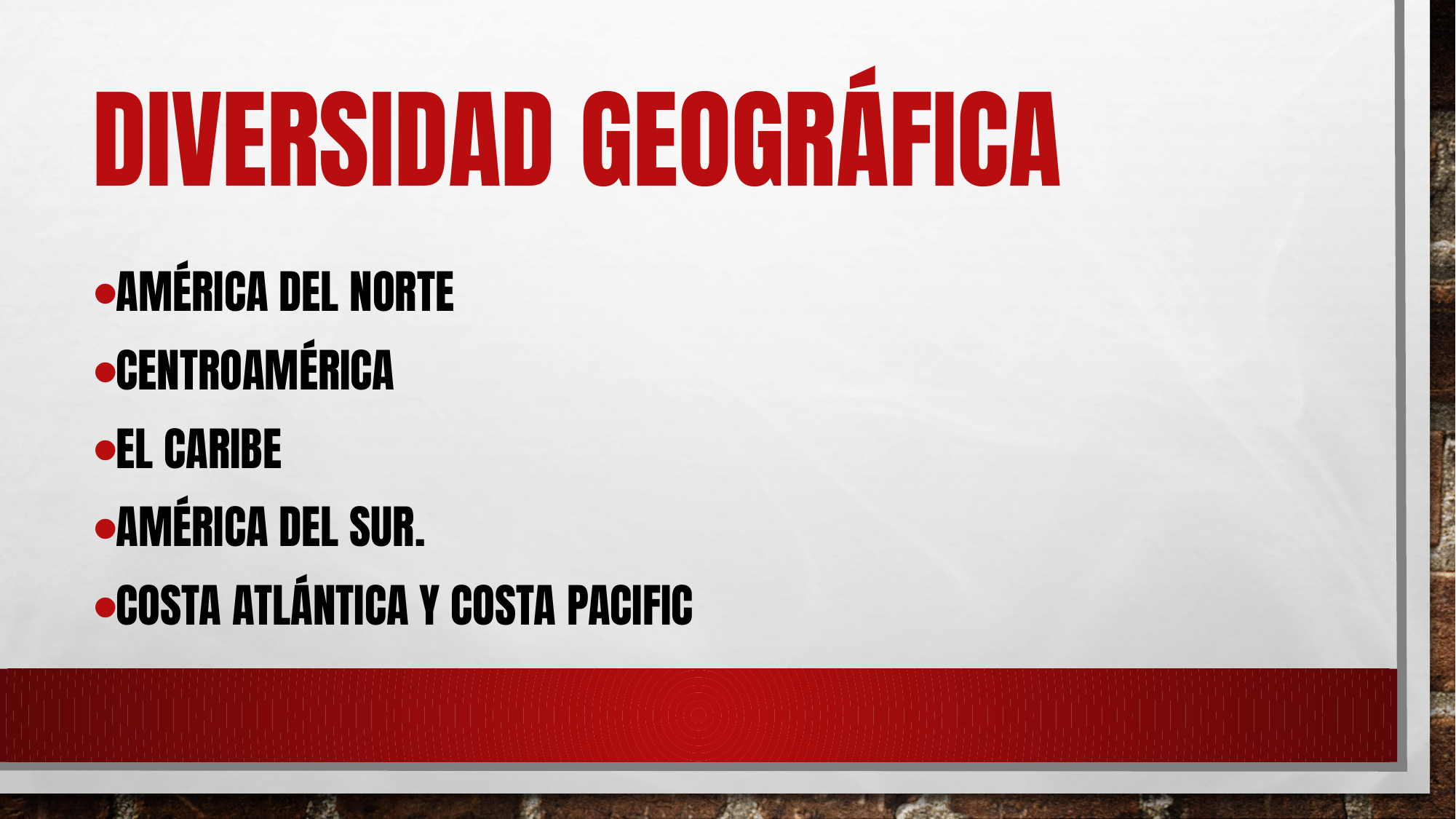

# Diversidad geográfica
América del norte
Centroamérica
El caribe
América del sur.
Costa atlántica y costa pacific